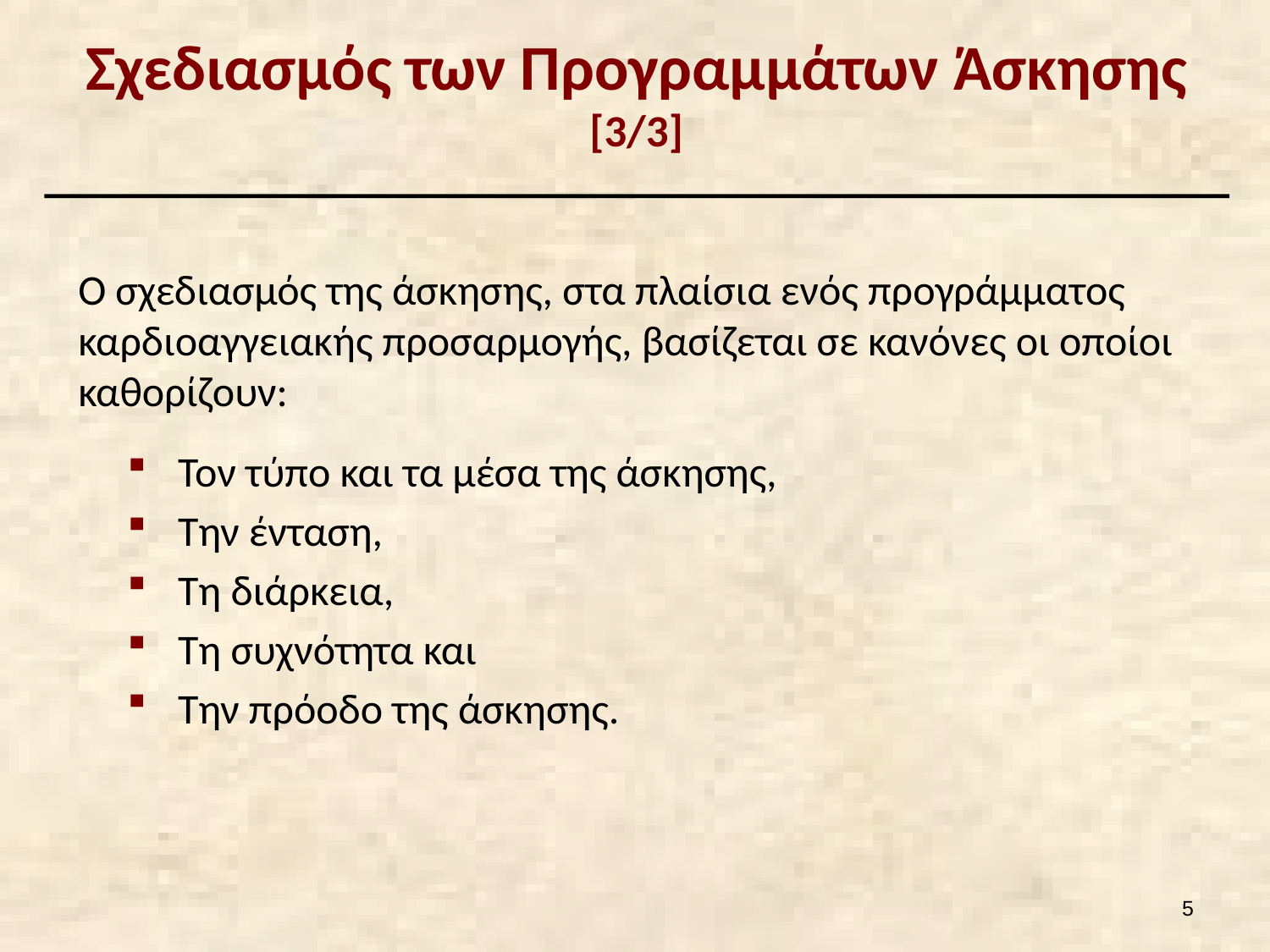

# Σχεδιασμός των Προγραμμάτων Άσκησης [3/3]

Ο σχεδιασμός της άσκησης, στα πλαίσια ενός προγράμματος καρδιοαγγειακής προσαρμογής, βασίζεται σε κανόνες οι οποίοι καθορίζουν:
Τον τύπο και τα μέσα της άσκησης,
Την ένταση,
Τη διάρκεια,
Τη συχνότητα και
Την πρόοδο της άσκησης.

5